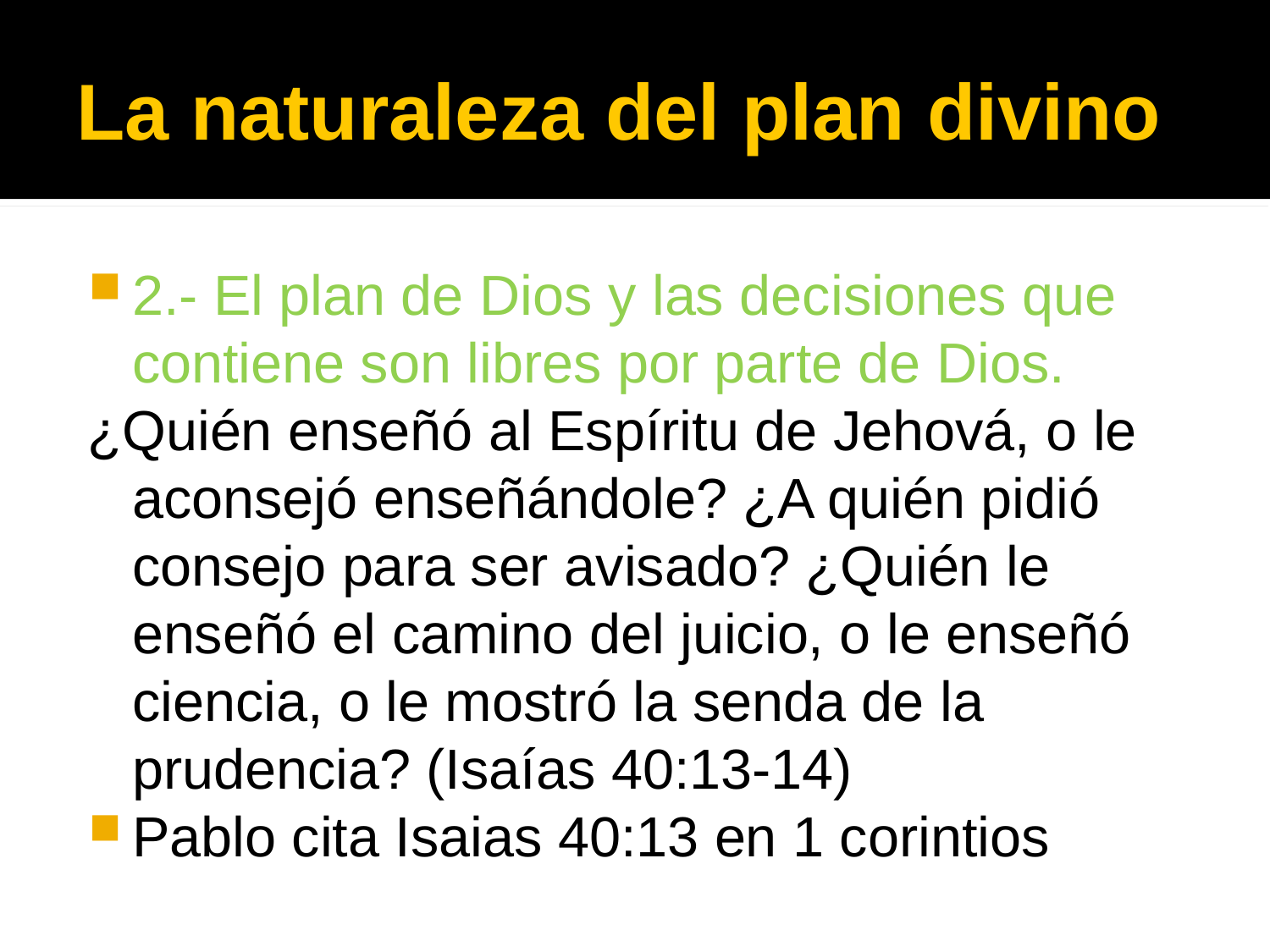

# La naturaleza del plan divino
2.- El plan de Dios y las decisiones que contiene son libres por parte de Dios.
¿Quién enseñó al Espíritu de Jehová, o le aconsejó enseñándole? ¿A quién pidió consejo para ser avisado? ¿Quién le enseñó el camino del juicio, o le enseñó ciencia, o le mostró la senda de la prudencia? (Isaías 40:13-14)
Pablo cita Isaias 40:13 en 1 corintios